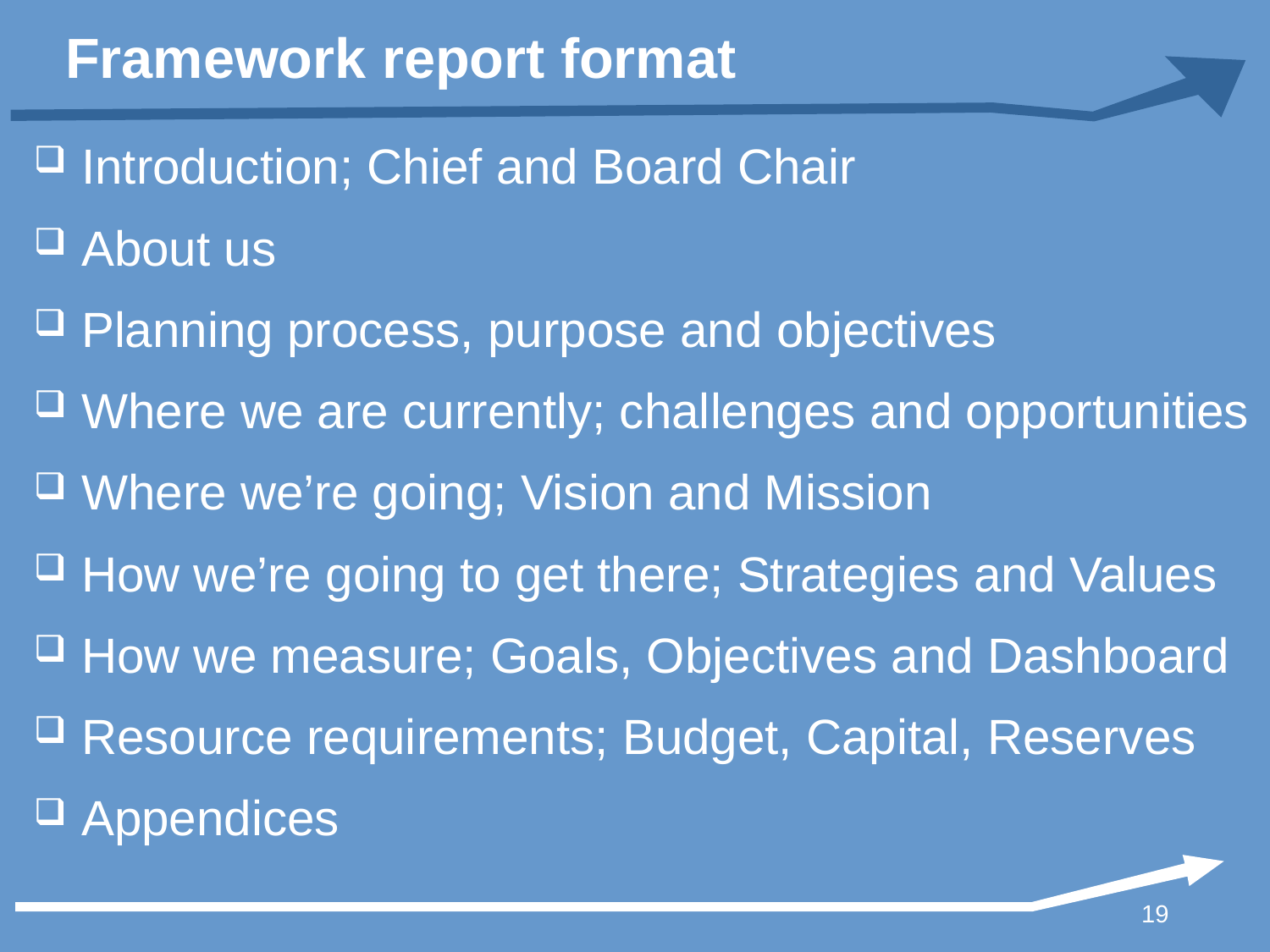

Framework report format
Introduction; Chief and Board Chair
About us
Planning process, purpose and objectives
Where we are currently; challenges and opportunities
Where we’re going; Vision and Mission
How we’re going to get there; Strategies and Values
How we measure; Goals, Objectives and Dashboard
Resource requirements; Budget, Capital, Reserves
Appendices

19